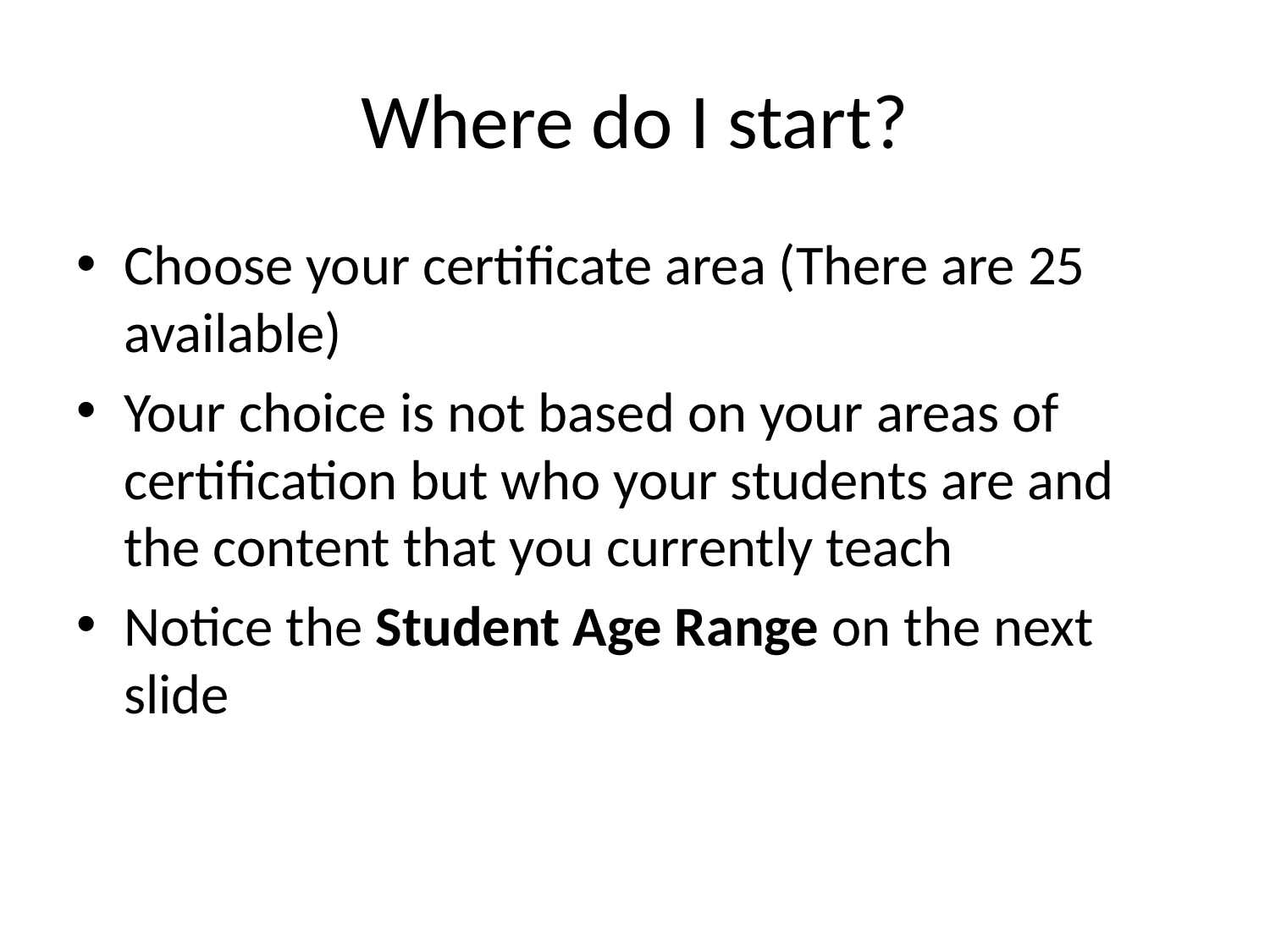

# Where do I start?
Choose your certificate area (There are 25 available)
Your choice is not based on your areas of certification but who your students are and the content that you currently teach
Notice the Student Age Range on the next slide